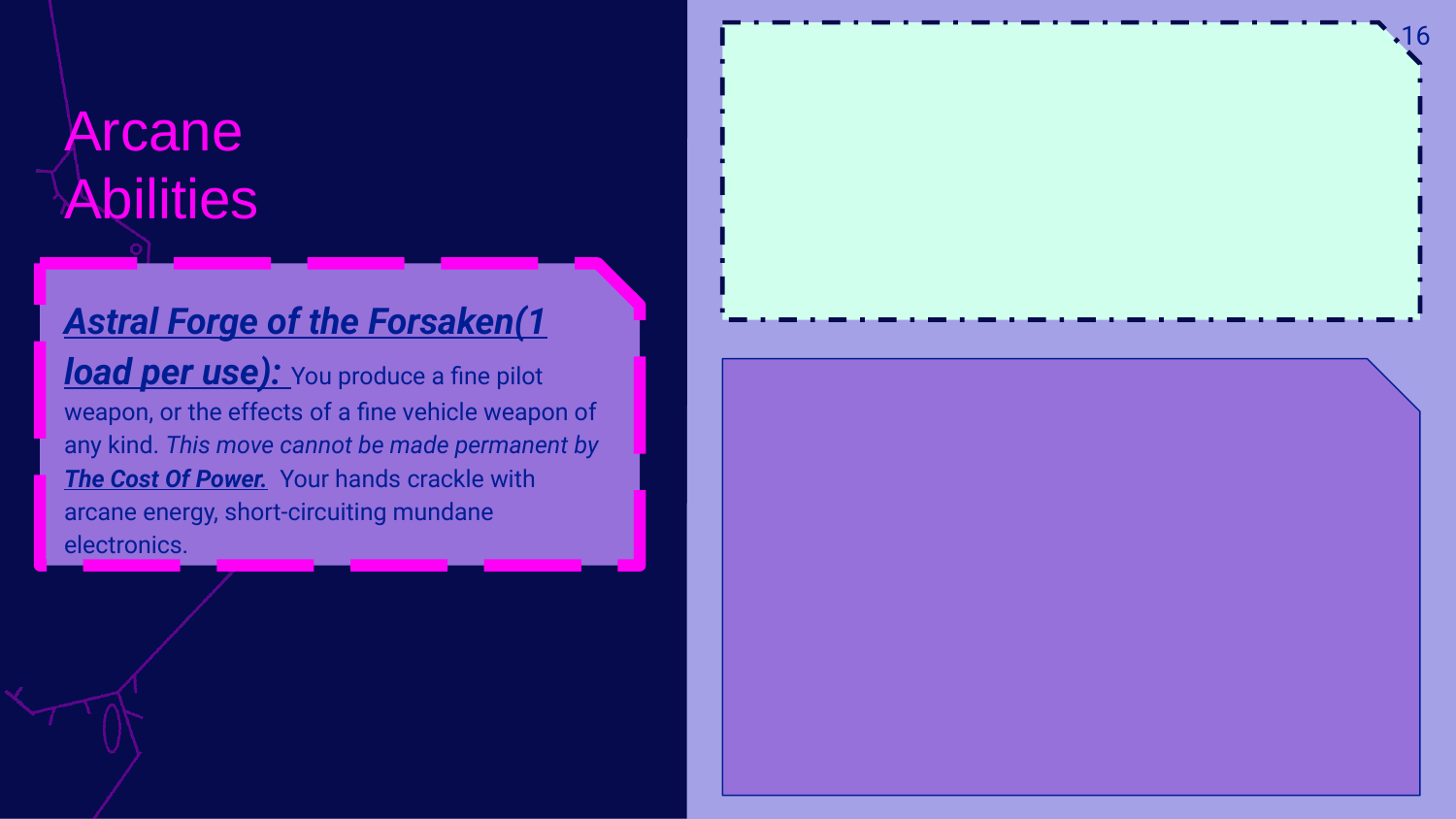

16

# Arcane
Abilities
Astral Forge of the Forsaken(1 load per use): You produce a fine pilot weapon, or the effects of a fine vehicle weapon of any kind. This move cannot be made permanent by The Cost Of Power.  Your hands crackle with arcane energy, short-circuiting mundane electronics.